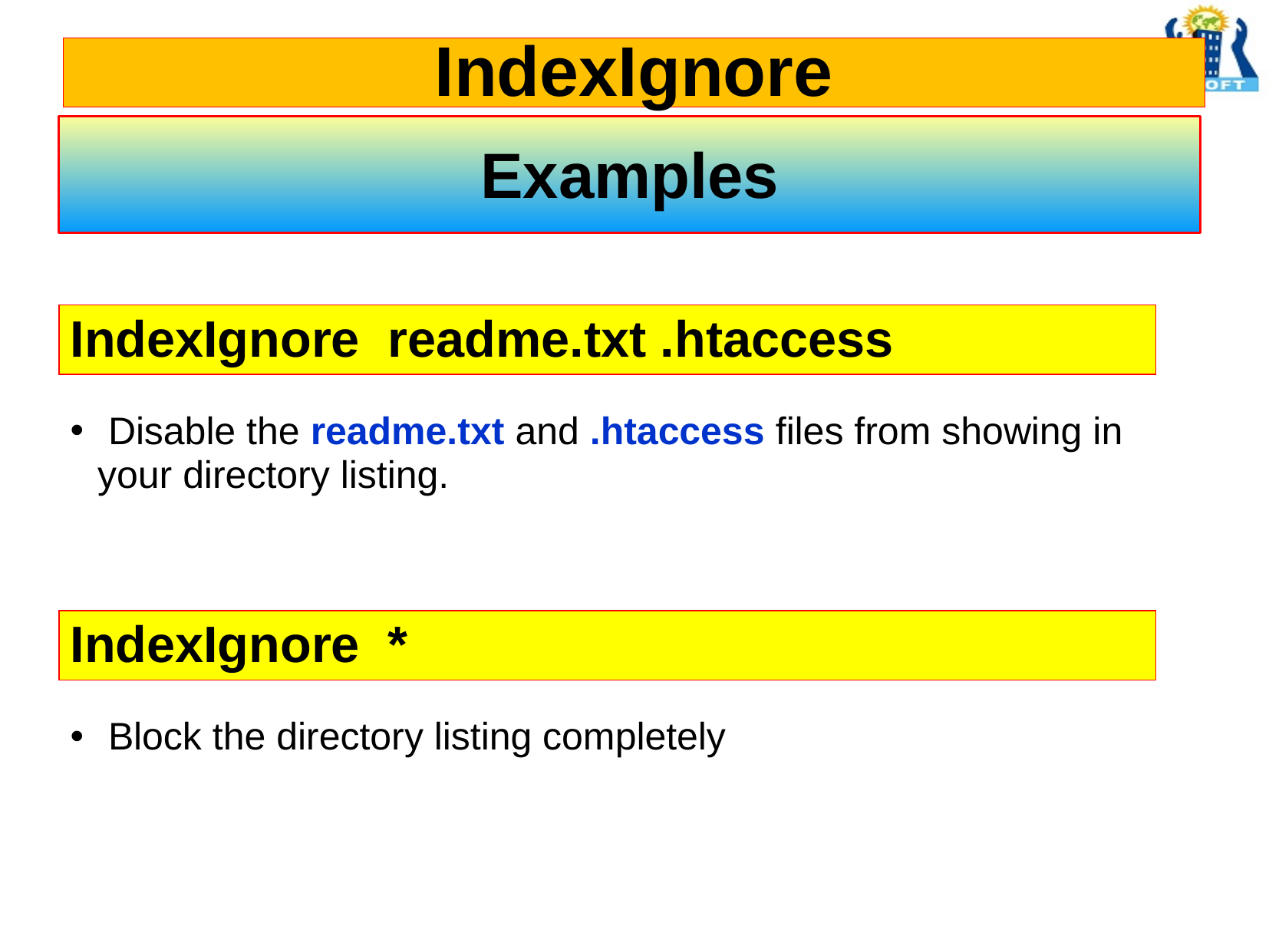

# IndexIgnore
Examples
IndexIgnore  readme.txt .htaccess
 Disable the readme.txt and .htaccess files from showing in your directory listing.
IndexIgnore  *
 Block the directory listing completely